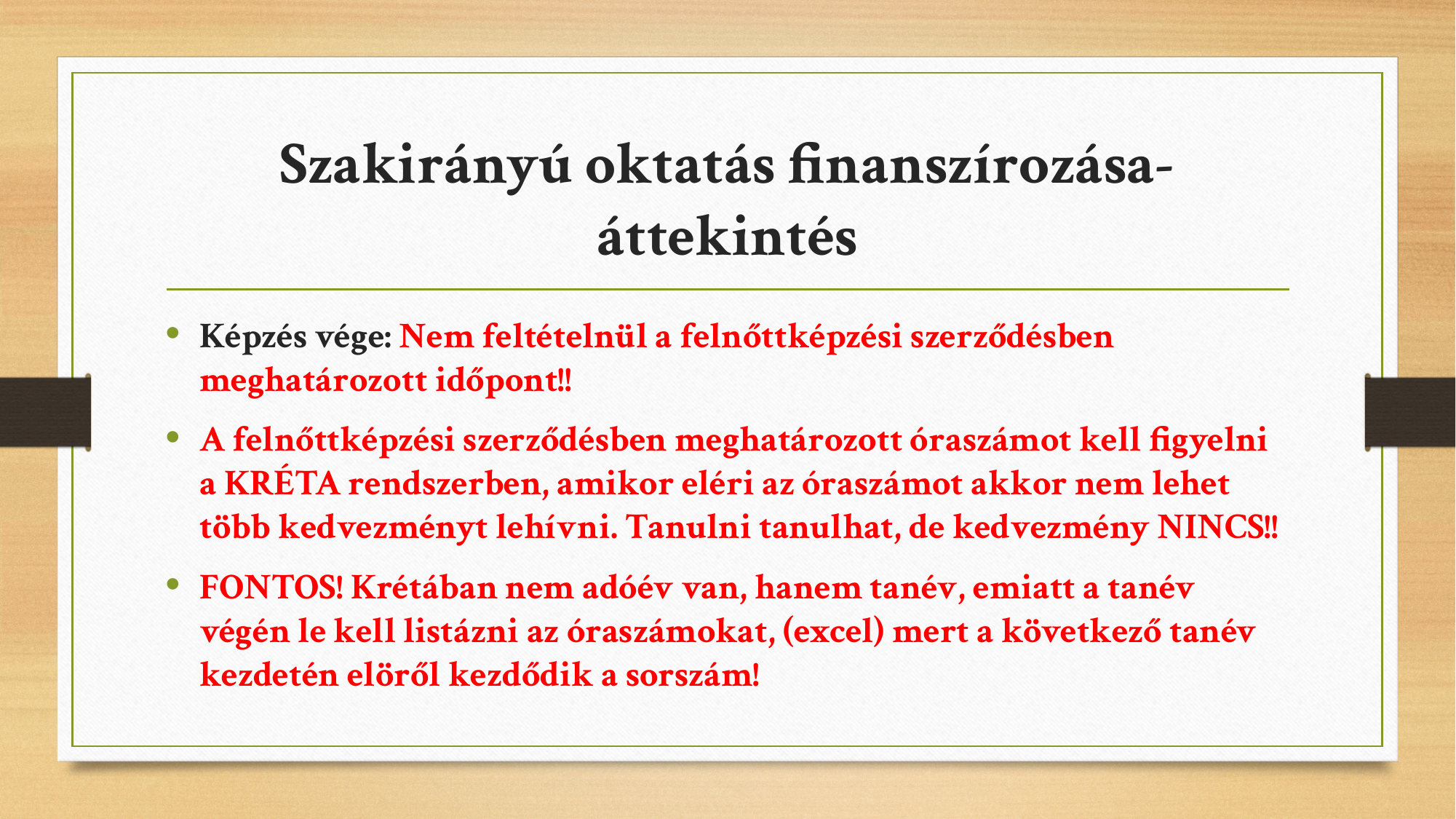

# Szakirányú oktatás finanszírozása-áttekintés
Képzés vége: Nem feltételnül a felnőttképzési szerződésben meghatározott időpont!!
A felnőttképzési szerződésben meghatározott óraszámot kell figyelni a KRÉTA rendszerben, amikor eléri az óraszámot akkor nem lehet több kedvezményt lehívni. Tanulni tanulhat, de kedvezmény NINCS!!
FONTOS! Krétában nem adóév van, hanem tanév, emiatt a tanév végén le kell listázni az óraszámokat, (excel) mert a következő tanév kezdetén elöről kezdődik a sorszám!